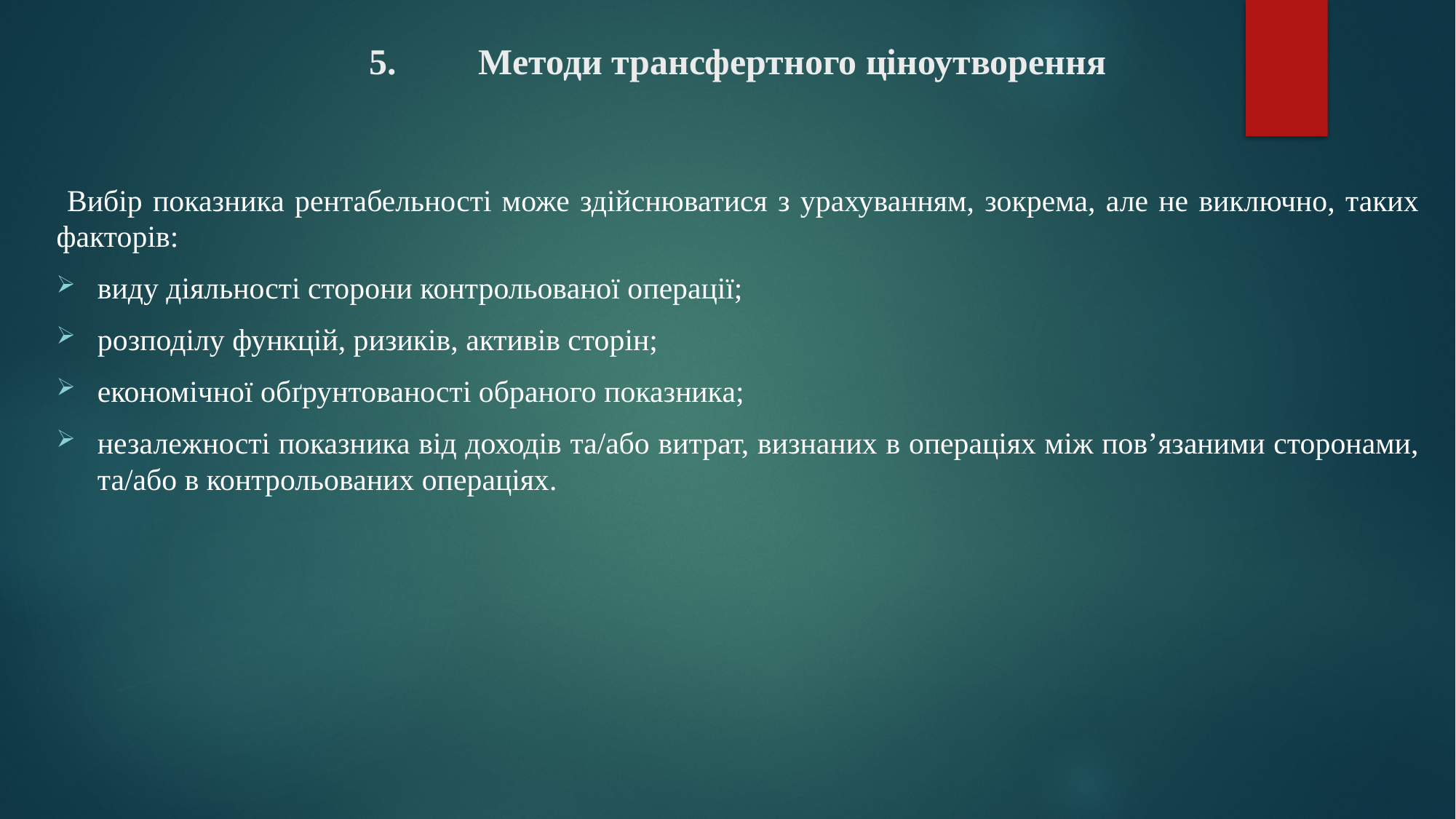

# 5.	Методи трансфертного ціноутворення
 Вибір показника рентабельності може здійснюватися з урахуванням, зокрема, але не виключно, таких факторів:
виду діяльності сторони контрольованої операції;
розподілу функцій, ризиків, активів сторін;
економічної обґрунтованості обраного показника;
незалежності показника від доходів та/або витрат, визнаних в операціях між пов’язаними сторонами, та/або в контрольованих операціях.